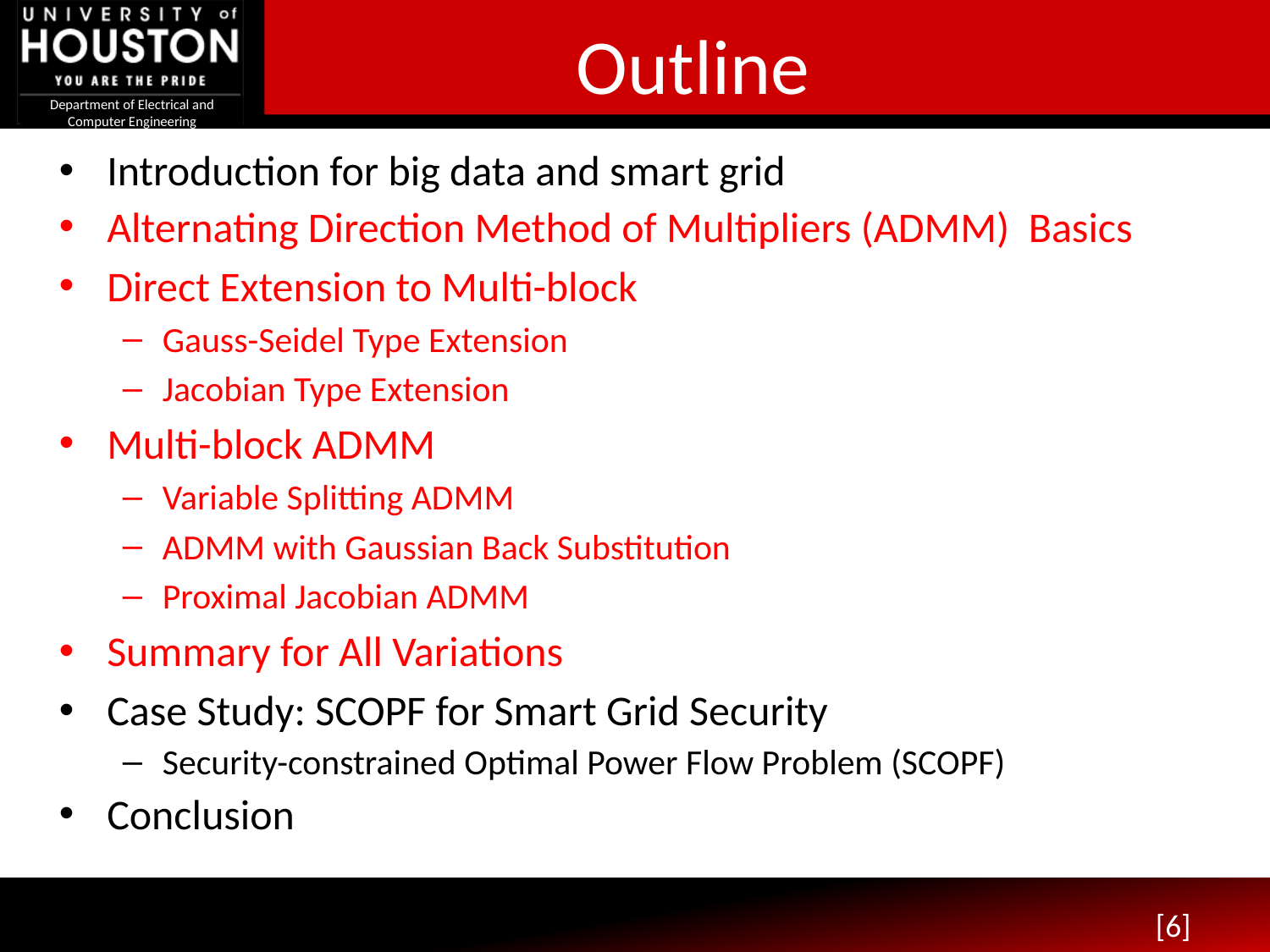

# Outline
Introduction for big data and smart grid
Alternating Direction Method of Multipliers (ADMM)  Basics
Direct Extension to Multi-block
Gauss-Seidel Type Extension
Jacobian Type Extension
Multi-block ADMM
Variable Splitting ADMM
ADMM with Gaussian Back Substitution
Proximal Jacobian ADMM
Summary for All Variations
Case Study: SCOPF for Smart Grid Security
Security-constrained Optimal Power Flow Problem (SCOPF)
Conclusion
[6]